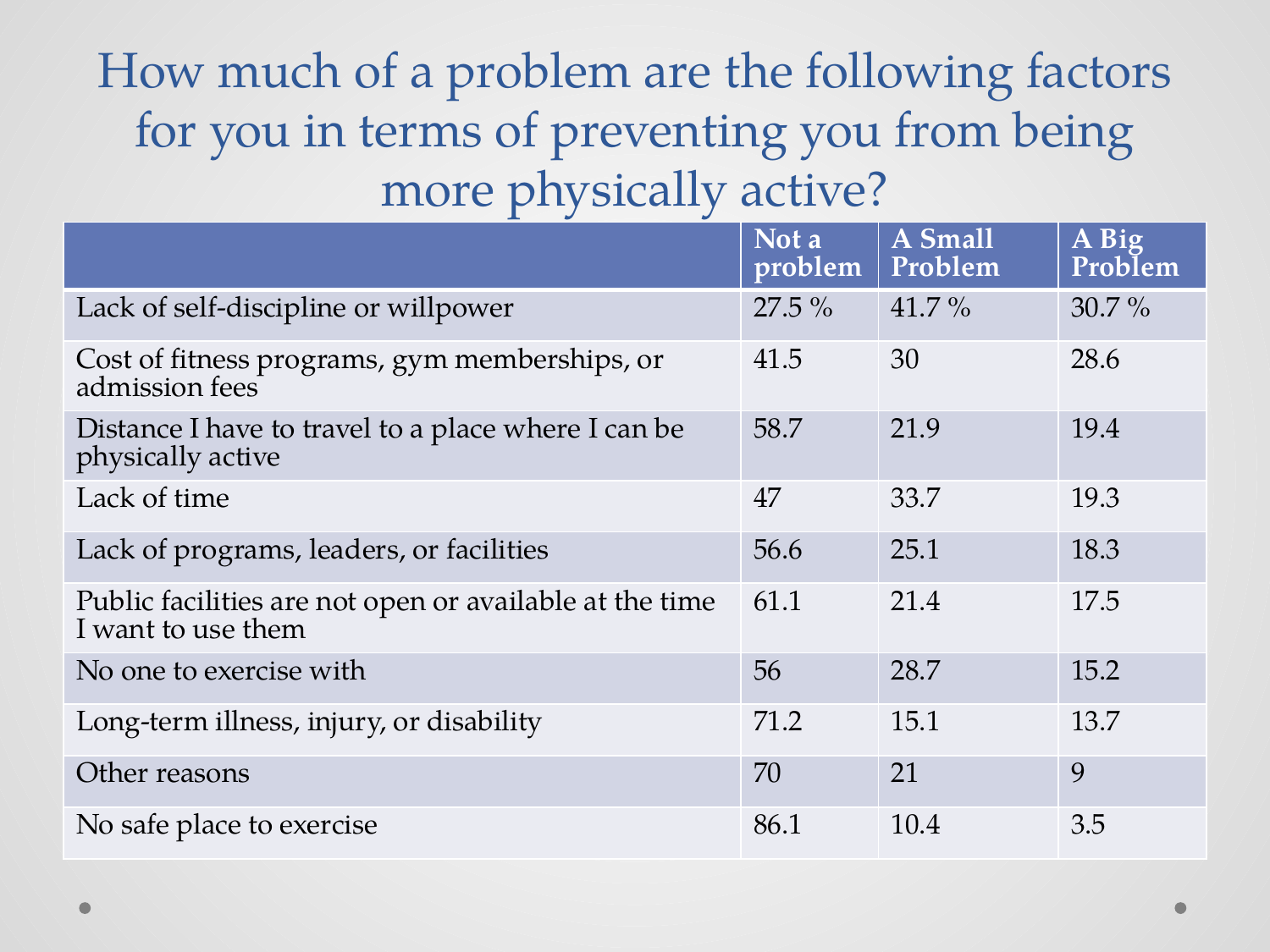

# How much of a problem are the following factors for you in terms of preventing you from being more physically active?
|  | Not a problem | A Small Problem | A Big Problem |
| --- | --- | --- | --- |
| Lack of self-discipline or willpower | 27.5 % | 41.7 % | 30.7 % |
| Cost of fitness programs, gym memberships, or admission fees | 41.5 | 30 | 28.6 |
| Distance I have to travel to a place where I can be physically active | 58.7 | 21.9 | 19.4 |
| Lack of time | 47 | 33.7 | 19.3 |
| Lack of programs, leaders, or facilities | 56.6 | 25.1 | 18.3 |
| Public facilities are not open or available at the time I want to use them | 61.1 | 21.4 | 17.5 |
| No one to exercise with | 56 | 28.7 | 15.2 |
| Long-term illness, injury, or disability | 71.2 | 15.1 | 13.7 |
| Other reasons | 70 | 21 | 9 |
| No safe place to exercise | 86.1 | 10.4 | 3.5 |